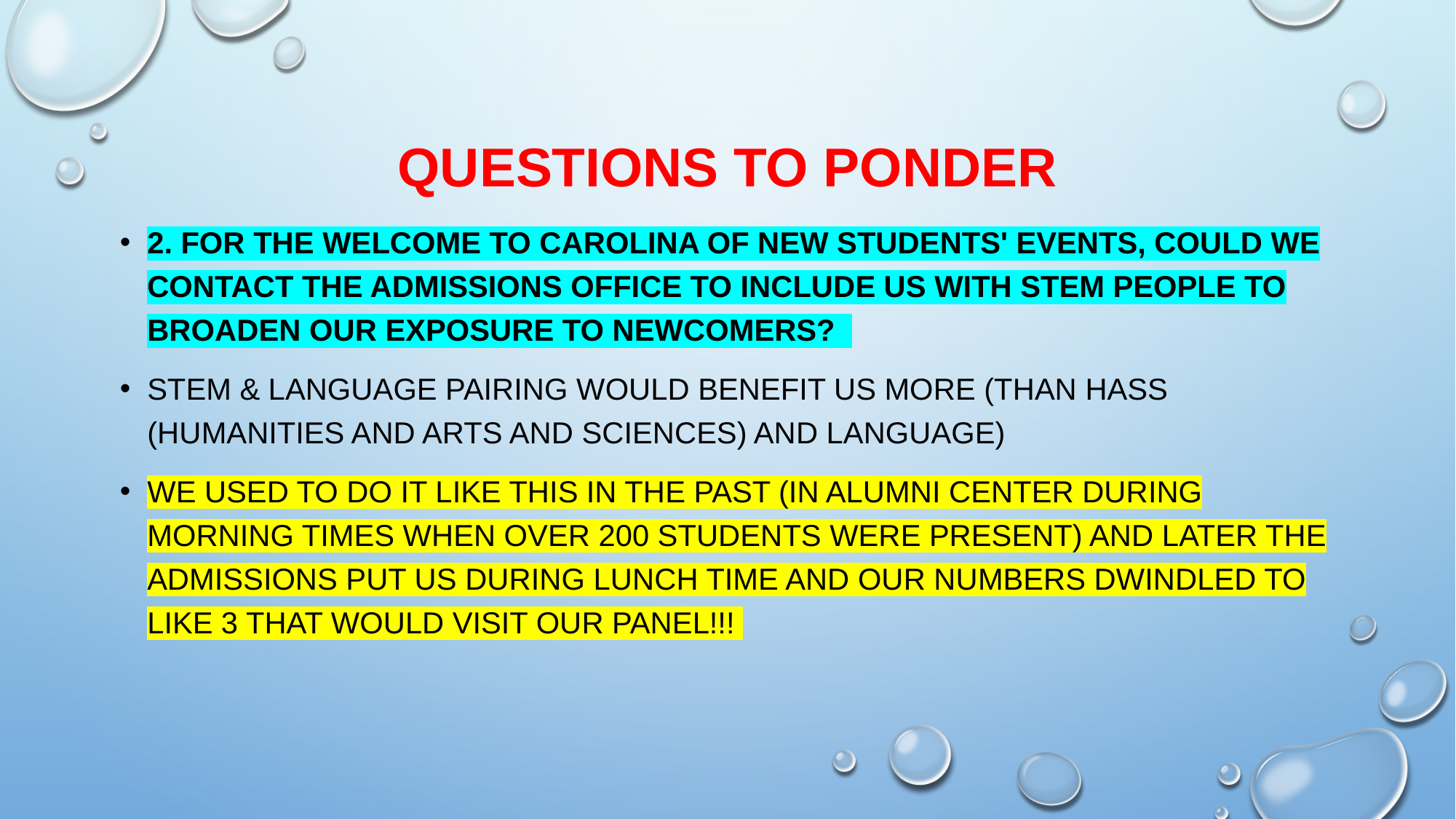

# QUESTIONS TO PONDER
2. For the Welcome to Carolina of new students' events, could we contact the Admissions office to include us with STEM people to broaden our exposure to newcomers?
Stem & language pairing would benefit us more (than hass (HUMANITIES AND ARTS AND SCIENCES) and language)
We used to do it like this in the past (in Alumni Center during morning times when over 200 students were present) and later the Admissions put us during lunch time and our numbers dwindled to like 3 THAT WOULD VISIT OUR PANEL!!!